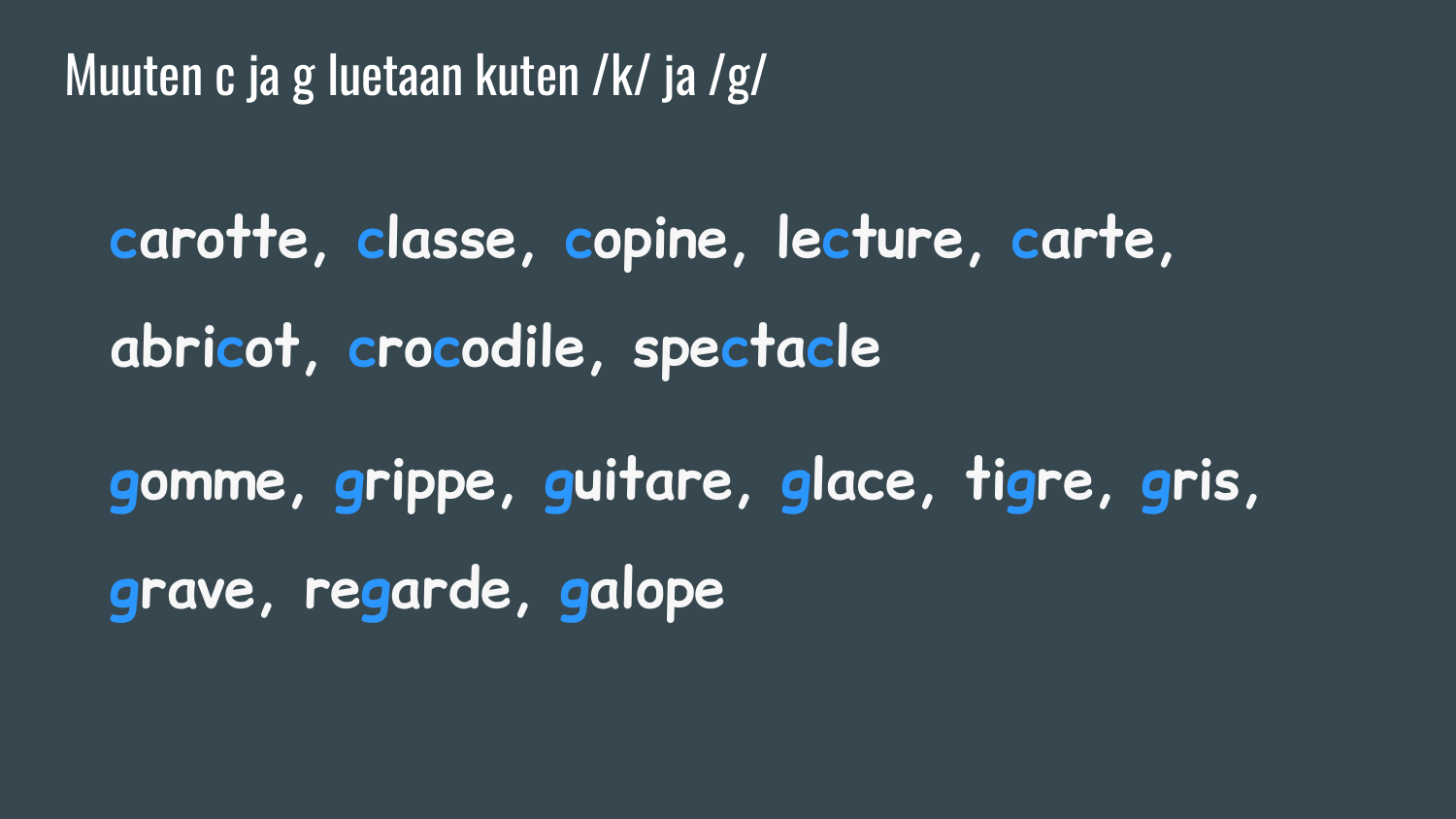

# Muuten c ja g luetaan kuten /k/ ja /g/
carotte, classe, copine, lecture, carte, abricot, crocodile, spectacle
gomme, grippe, guitare, glace, tigre, gris, grave, regarde, galope